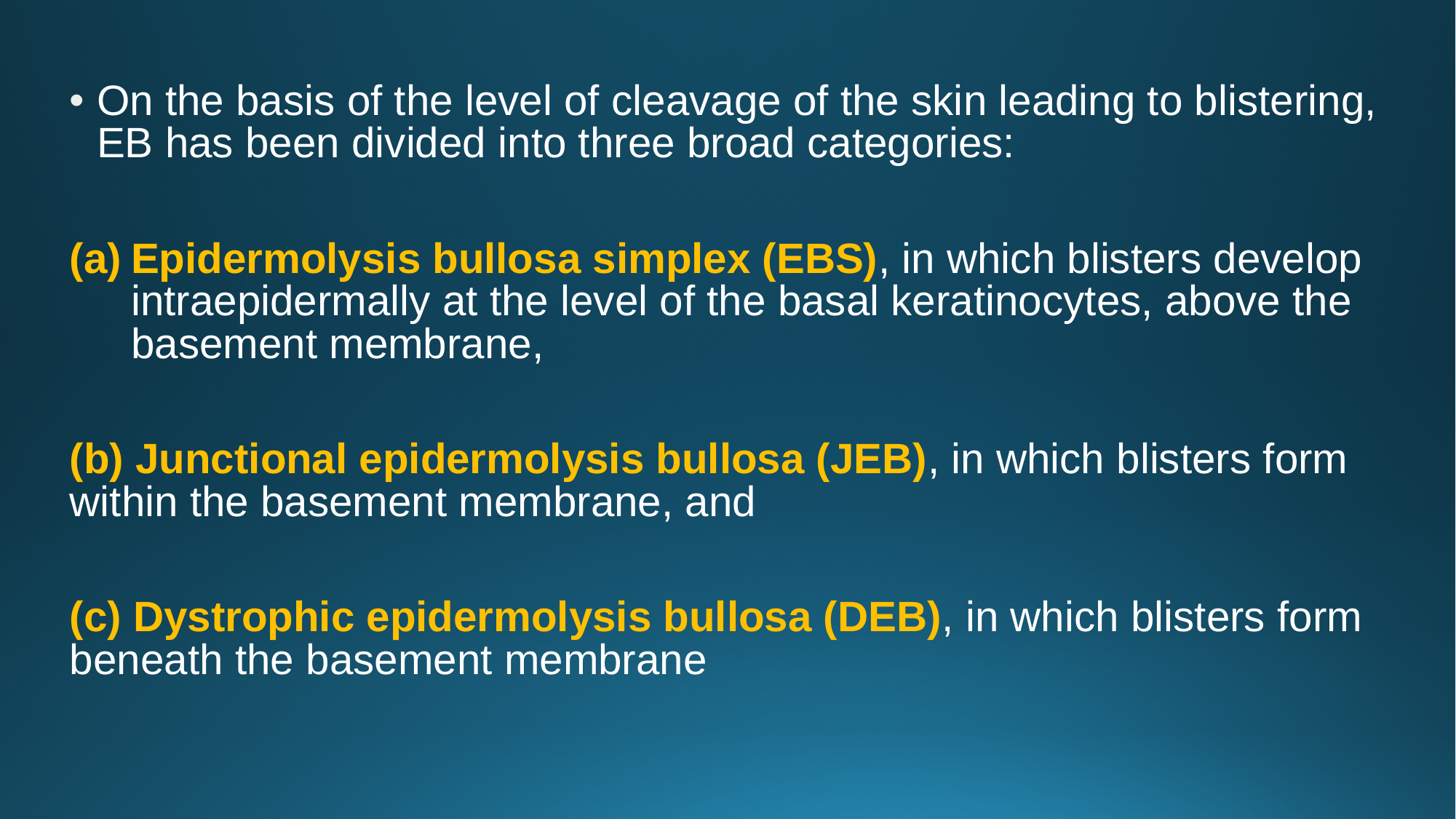

On the basis of the level of cleavage of the skin leading to blistering, EB has been divided into three broad categories:

Epidermolysis bullosa simplex (EBS), in which blisters develop intraepidermally at the level of the basal keratinocytes, above the basement membrane,

(b) Junctional epidermolysis bullosa (JEB), in which blisters form within the basement membrane, and

(c) Dystrophic epidermolysis bullosa (DEB), in which blisters form beneath the basement membrane